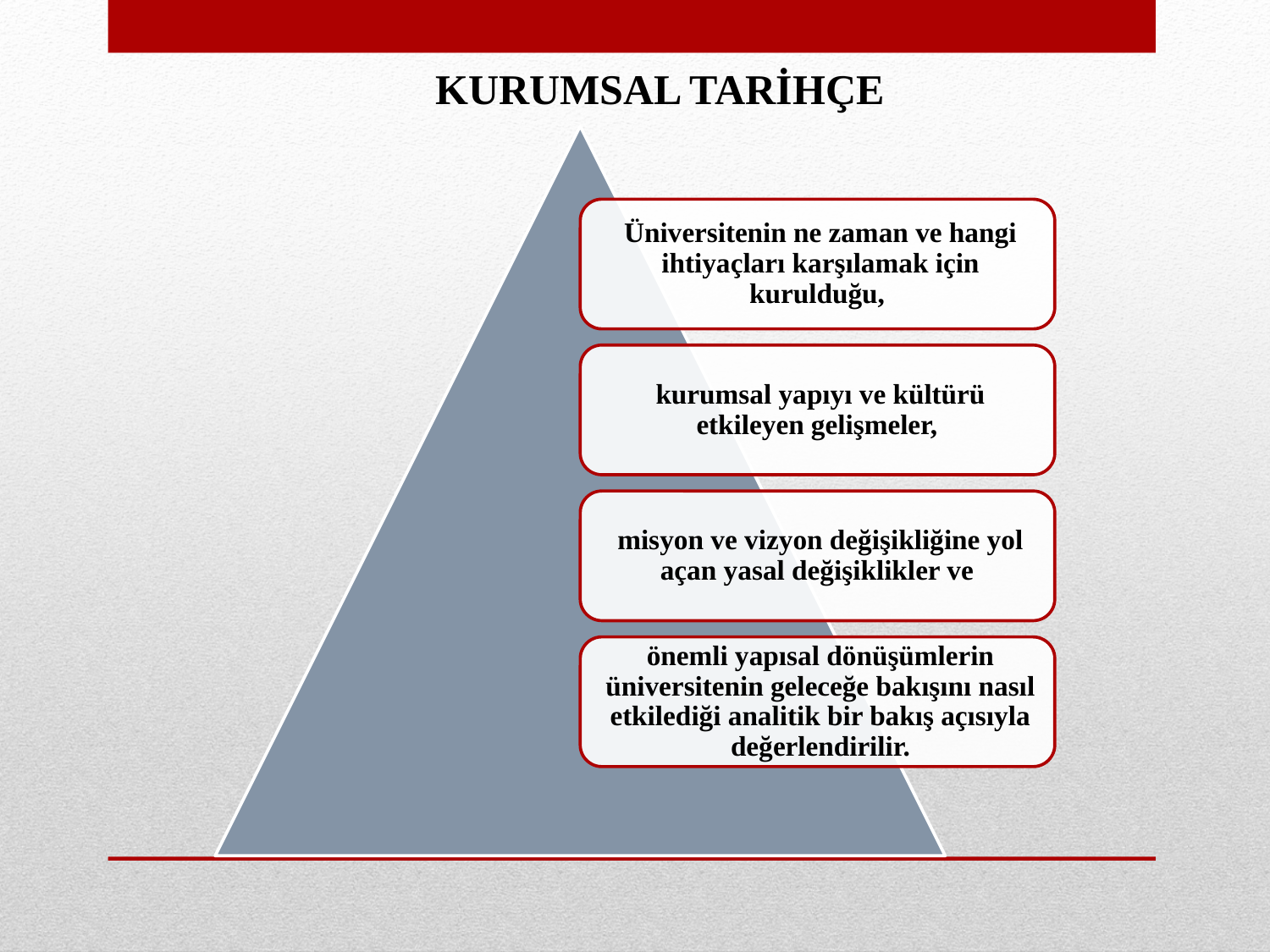

KURUMSAL TARİHÇE
Üniversitenin ne zaman ve hangi ihtiyaçları karşılamak için kurulduğu,
kurumsal yapıyı ve kültürü etkileyen gelişmeler,
misyon ve vizyon değişikliğine yol açan yasal değişiklikler ve
önemli yapısal dönüşümlerin üniversitenin geleceğe bakışını nasıl etkilediği analitik bir bakış açısıyla değerlendirilir.